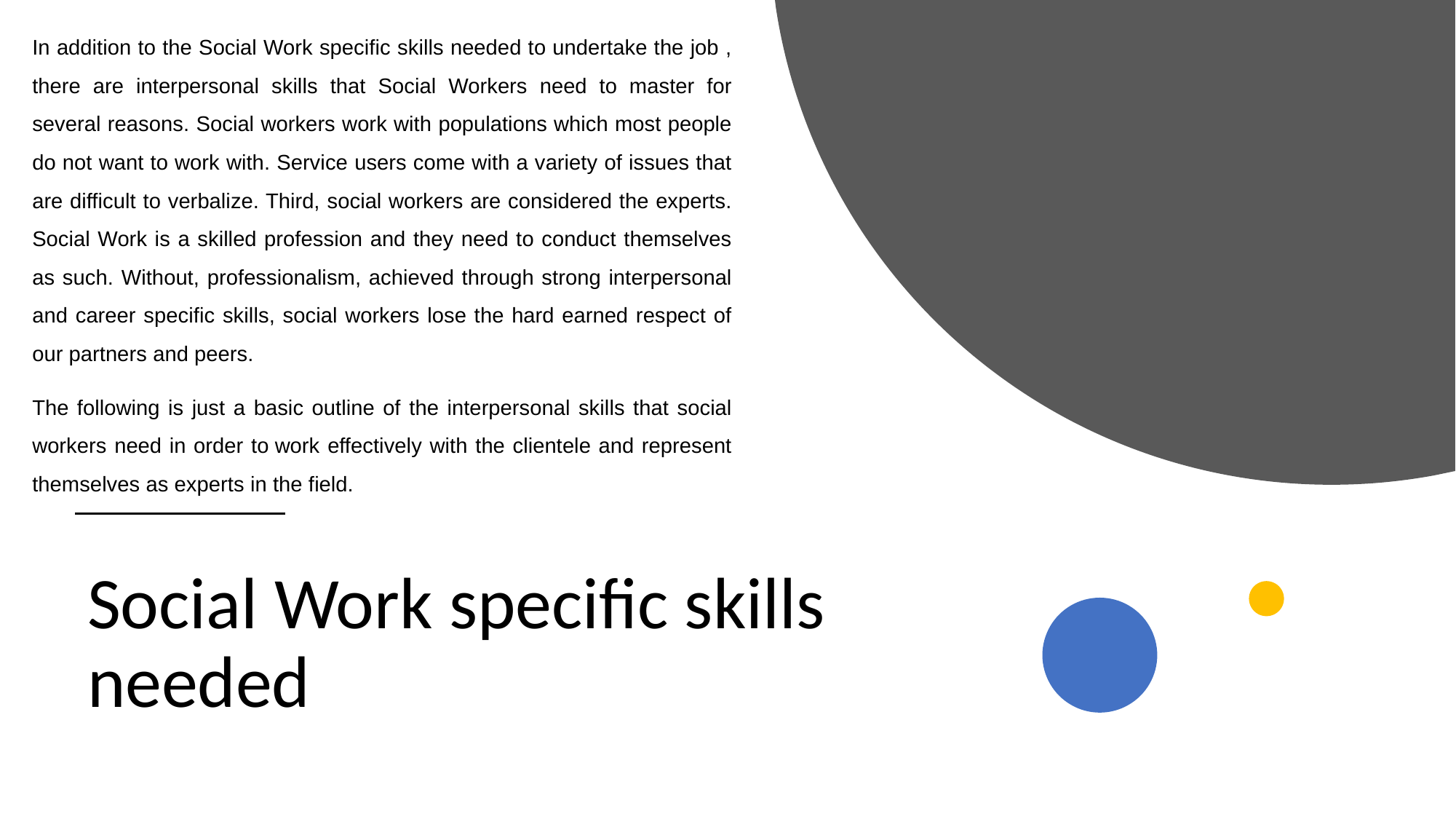

In addition to the Social Work specific skills needed to undertake the job , there are interpersonal skills that Social Workers need to master for several reasons. Social workers work with populations which most people do not want to work with. Service users come with a variety of issues that are difficult to verbalize. Third, social workers are considered the experts. Social Work is a skilled profession and they need to conduct themselves as such. Without, professionalism, achieved through strong interpersonal and career specific skills, social workers lose the hard earned respect of our partners and peers.
The following is just a basic outline of the interpersonal skills that social workers need in order to work effectively with the clientele and represent themselves as experts in the field.

# Social Work specific skills needed